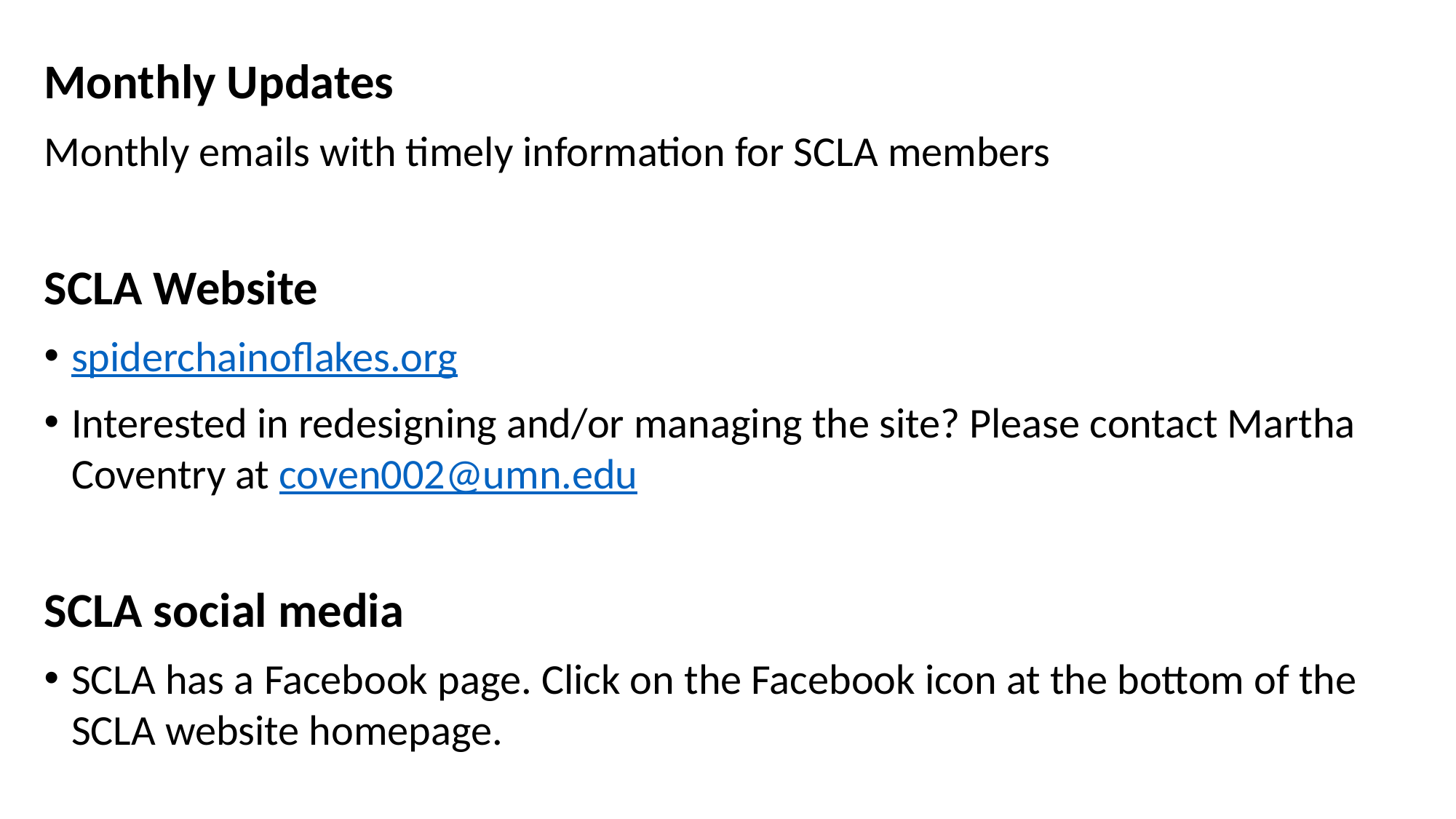

Monthly Updates
Monthly emails with timely information for SCLA members

SCLA Website
spiderchainoflakes.org
Interested in redesigning and/or managing the site? Please contact Martha Coventry at coven002@umn.edu

SCLA social media
SCLA has a Facebook page. Click on the Facebook icon at the bottom of the SCLA website homepage.